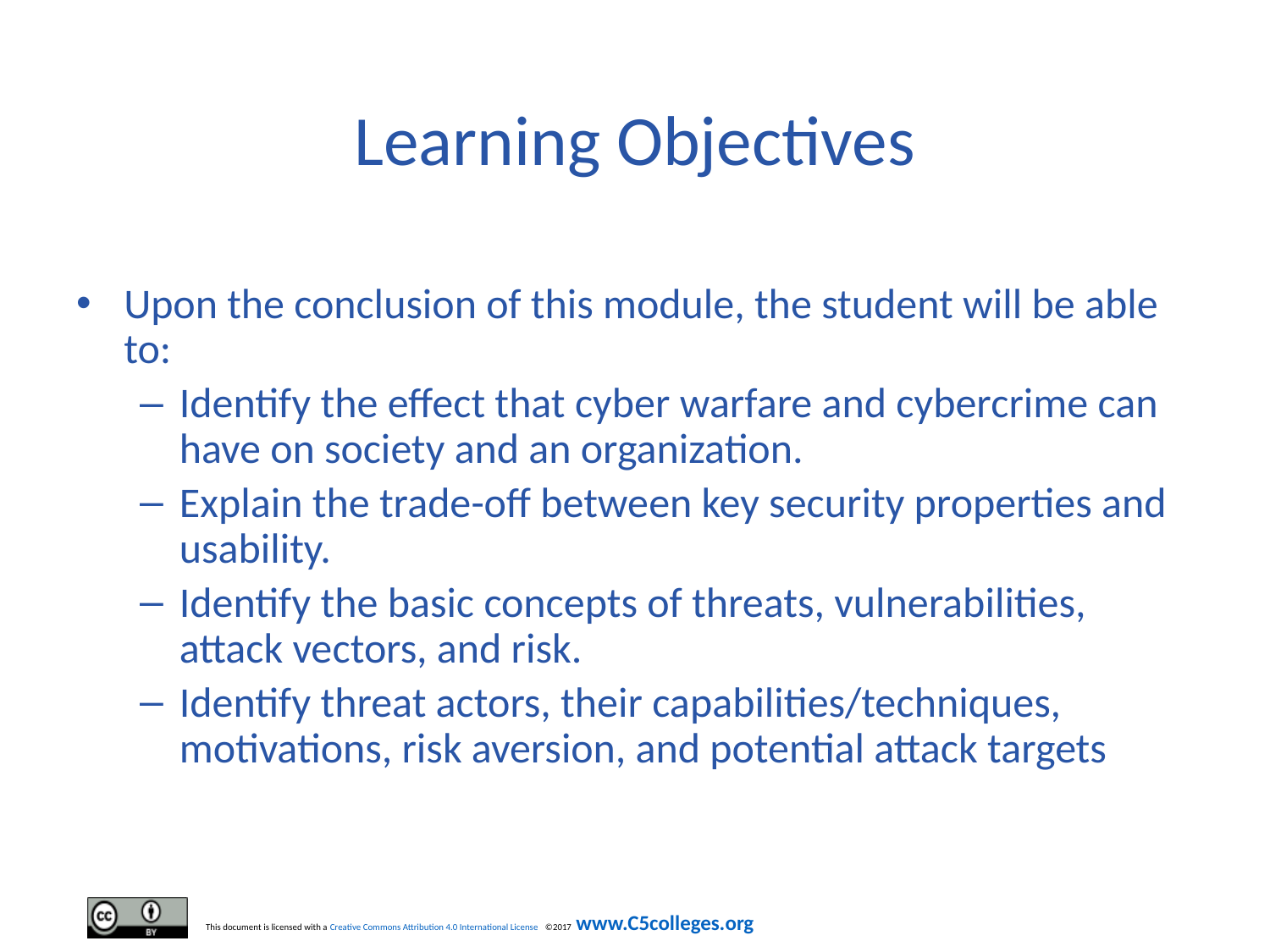

# Learning Objectives
Upon the conclusion of this module, the student will be able to:
Identify the effect that cyber warfare and cybercrime can have on society and an organization.
Explain the trade-off between key security properties and usability.
Identify the basic concepts of threats, vulnerabilities, attack vectors, and risk.
Identify threat actors, their capabilities/techniques, motivations, risk aversion, and potential attack targets